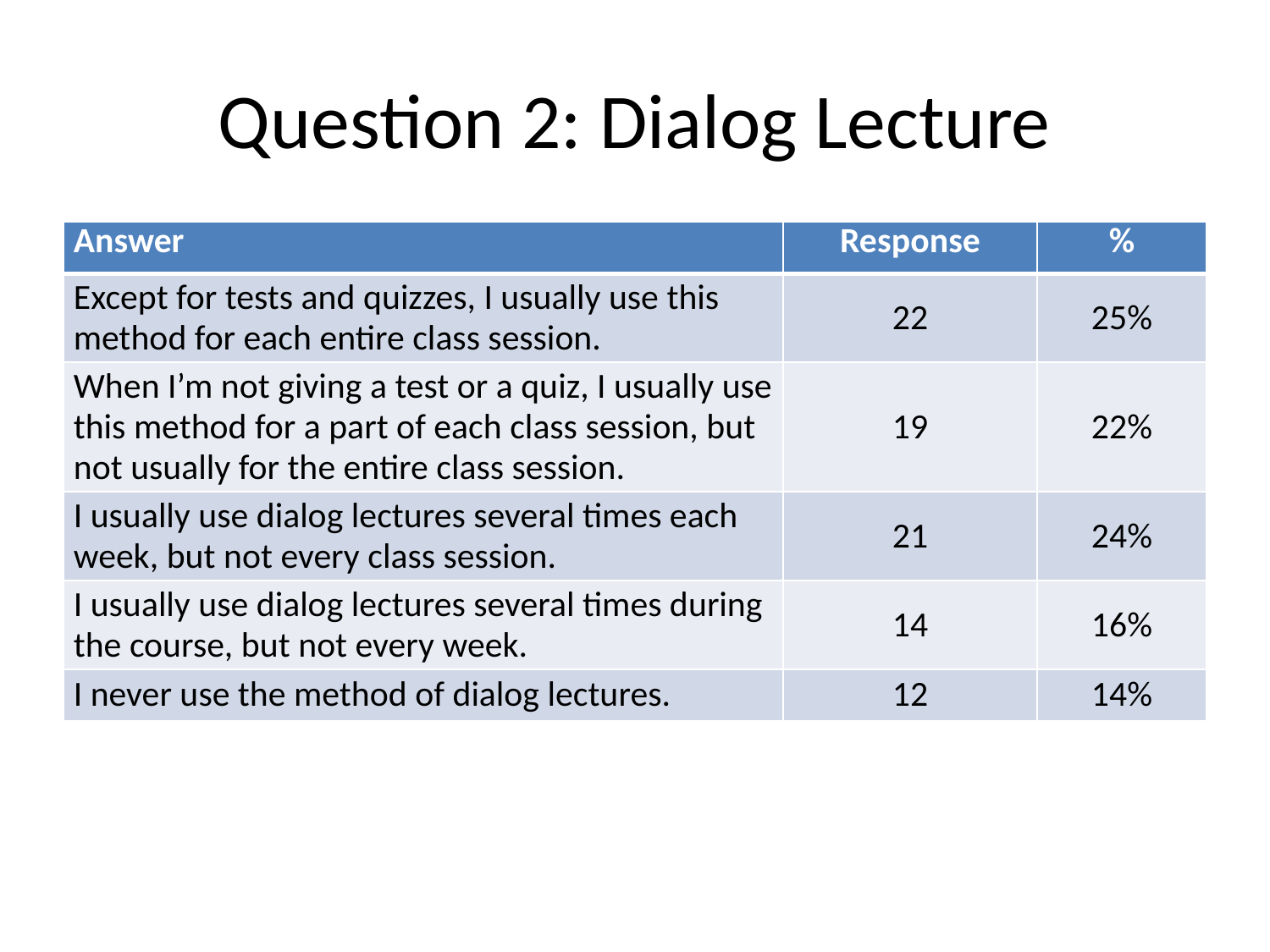

# Question 2: Dialog Lecture
| Answer | Response | % |
| --- | --- | --- |
| Except for tests and quizzes, I usually use this method for each entire class session. | 22 | 25% |
| When I’m not giving a test or a quiz, I usually use this method for a part of each class session, but not usually for the entire class session. | 19 | 22% |
| I usually use dialog lectures several times each week, but not every class session. | 21 | 24% |
| I usually use dialog lectures several times during the course, but not every week. | 14 | 16% |
| I never use the method of dialog lectures. | 12 | 14% |